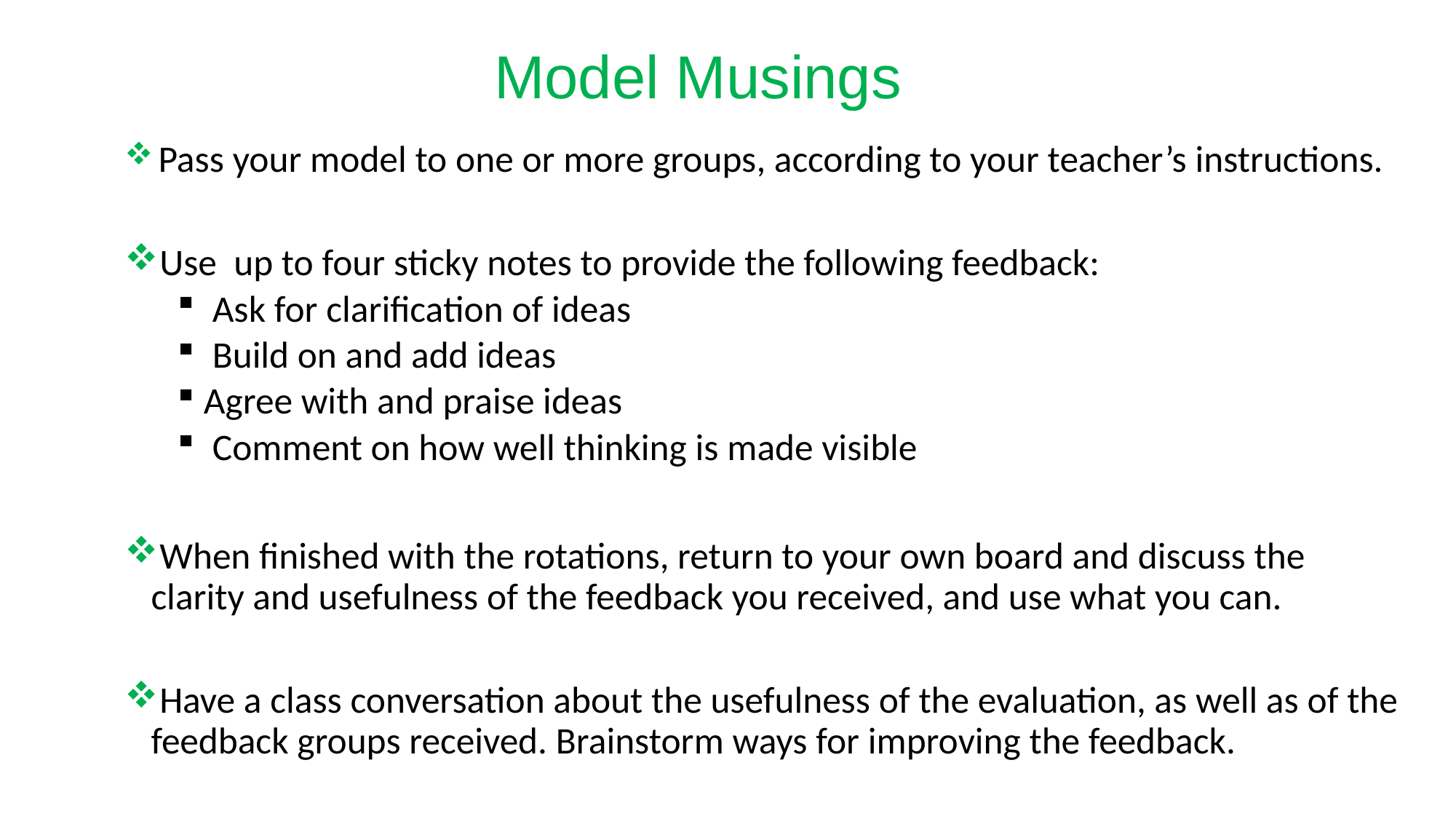

# Model Musings
 Pass your model to one or more groups, according to your teacher’s instructions.

 Use  up to four sticky notes to provide the following feedback:
 Ask for clarification of ideas
 Build on and add ideas
Agree with and praise ideas
 Comment on how well thinking is made visible

 When finished with the rotations, return to your own board and discuss the clarity and usefulness of the feedback you received, and use what you can.

 Have a class conversation about the usefulness of the evaluation, as well as of the feedback groups received. Brainstorm ways for improving the feedback.